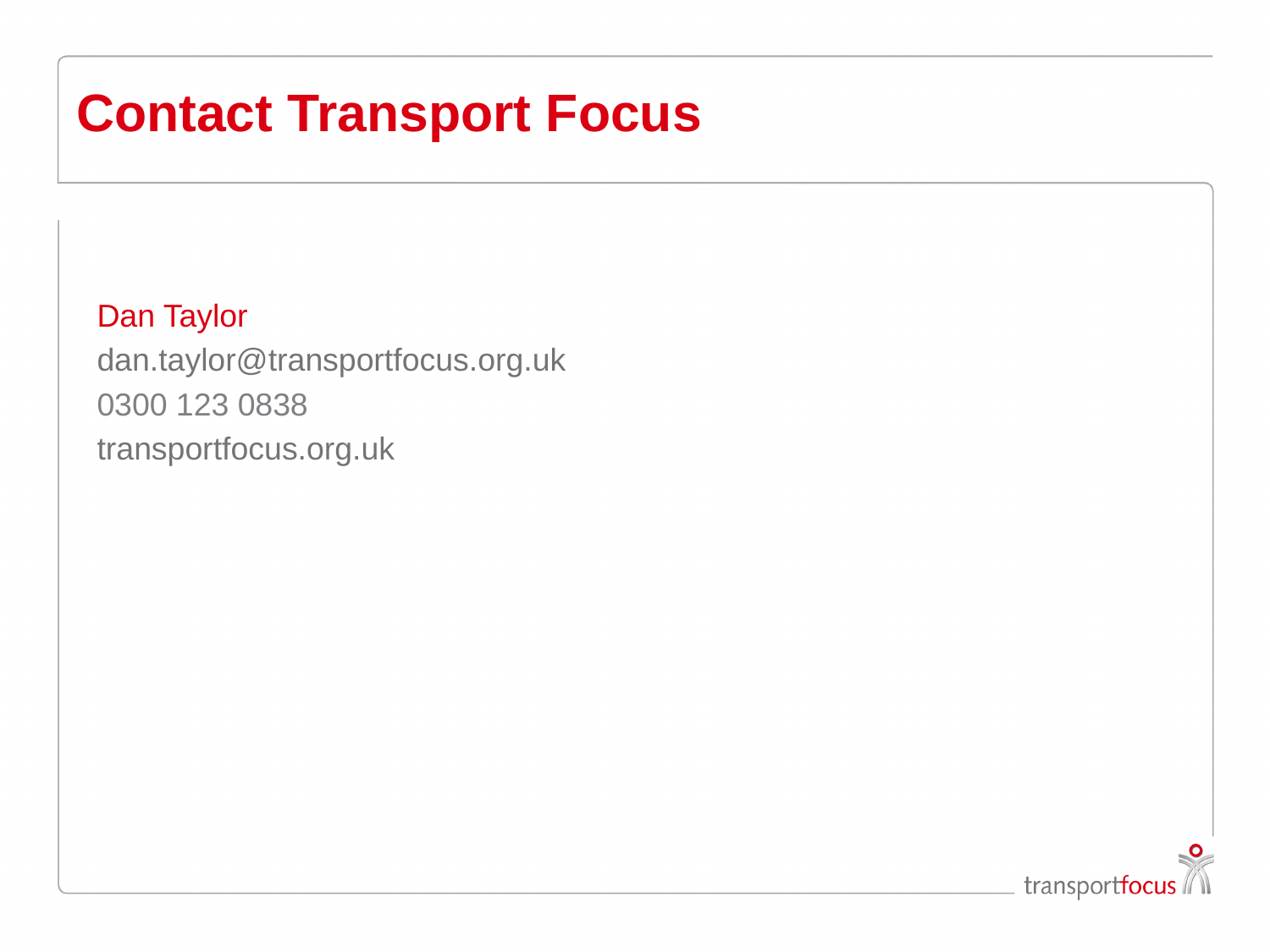

# Contact Transport Focus

Dan Taylor
dan.taylor@transportfocus.org.uk
0300 123 0838
transportfocus.org.uk